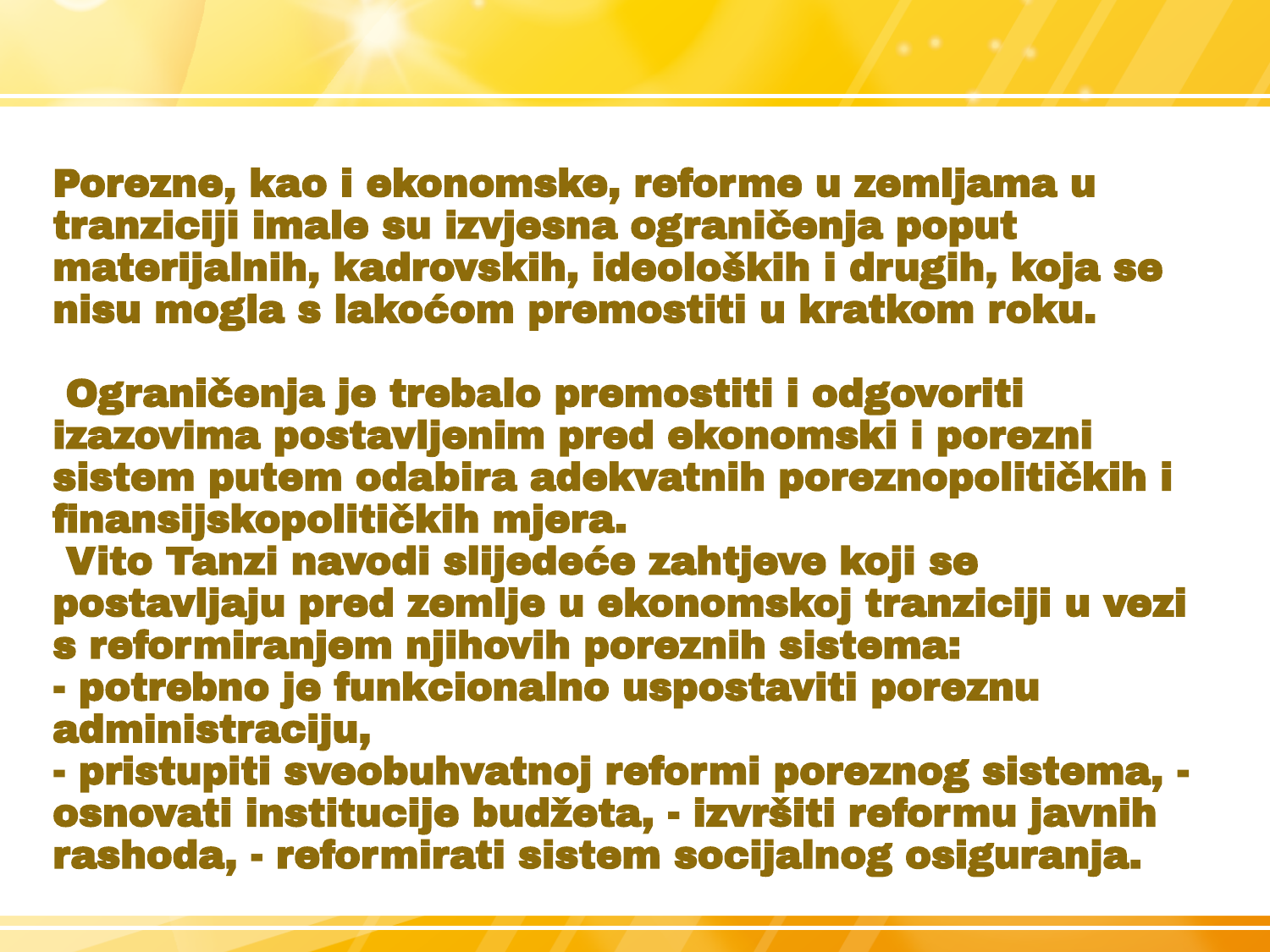

# Porezne, kao i ekonomske, reforme u zemljama u tranziciji imale su izvjesna ograničenja poput materijalnih, kadrovskih, ideoloških i drugih, koja se nisu mogla s lakoćom premostiti u kratkom roku. Ograničenja je trebalo premostiti i odgovoriti izazovima postavljenim pred ekonomski i porezni sistem putem odabira adekvatnih poreznopolitičkih i finansijskopolitičkih mjera. Vito Tanzi navodi slijedeće zahtjeve koji se postavljaju pred zemlje u ekonomskoj tranziciji u vezi s reformiranjem njihovih poreznih sistema: - potrebno je funkcionalno uspostaviti poreznu administraciju, - pristupiti sveobuhvatnoj reformi poreznog sistema, - osnovati institucije budžeta, - izvršiti reformu javnih rashoda, - reformirati sistem socijalnog osiguranja.